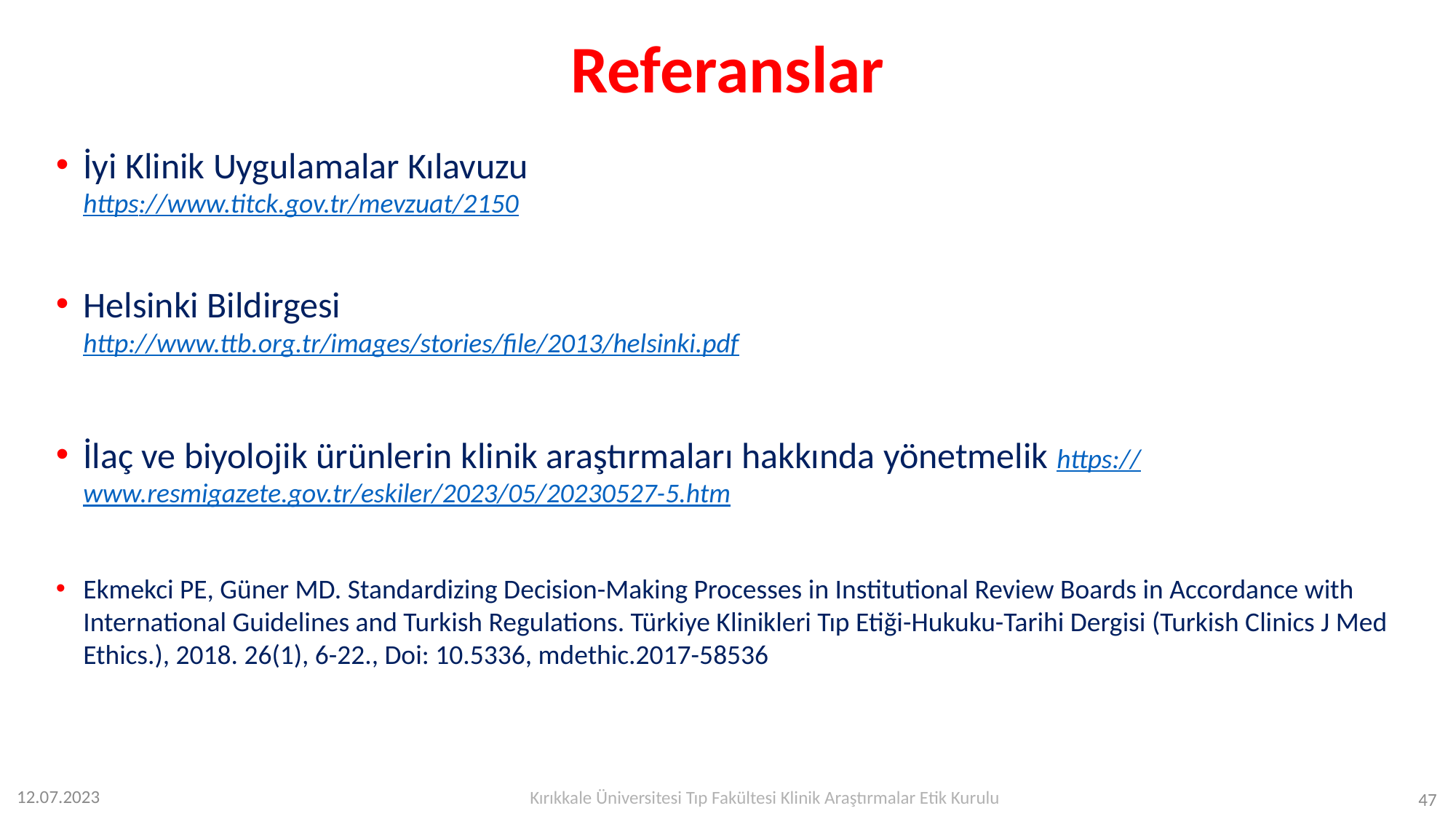

# Referanslar
İyi Klinik Uygulamalar Kılavuzu
https://www.titck.gov.tr/mevzuat/2150

Helsinki Bildirgesi
http://www.ttb.org.tr/images/stories/file/2013/helsinki.pdf

İlaç ve biyolojik ürünlerin klinik araştırmaları hakkında yönetmelik https://www.resmigazete.gov.tr/eskiler/2023/05/20230527-5.htm

Ekmekci PE, Güner MD. Standardizing Decision-Making Processes in Institutional Review Boards in Accordance with International Guidelines and Turkish Regulations. Türkiye Klinikleri Tıp Etiği-Hukuku-Tarihi Dergisi (Turkish Clinics J Med Ethics.), 2018. 26(1), 6-22., Doi: 10.5336, mdethic.2017-58536

Kırıkkale Üniversitesi Tıp Fakültesi Klinik Araştırmalar Etik Kurulu
12.07.2023
47